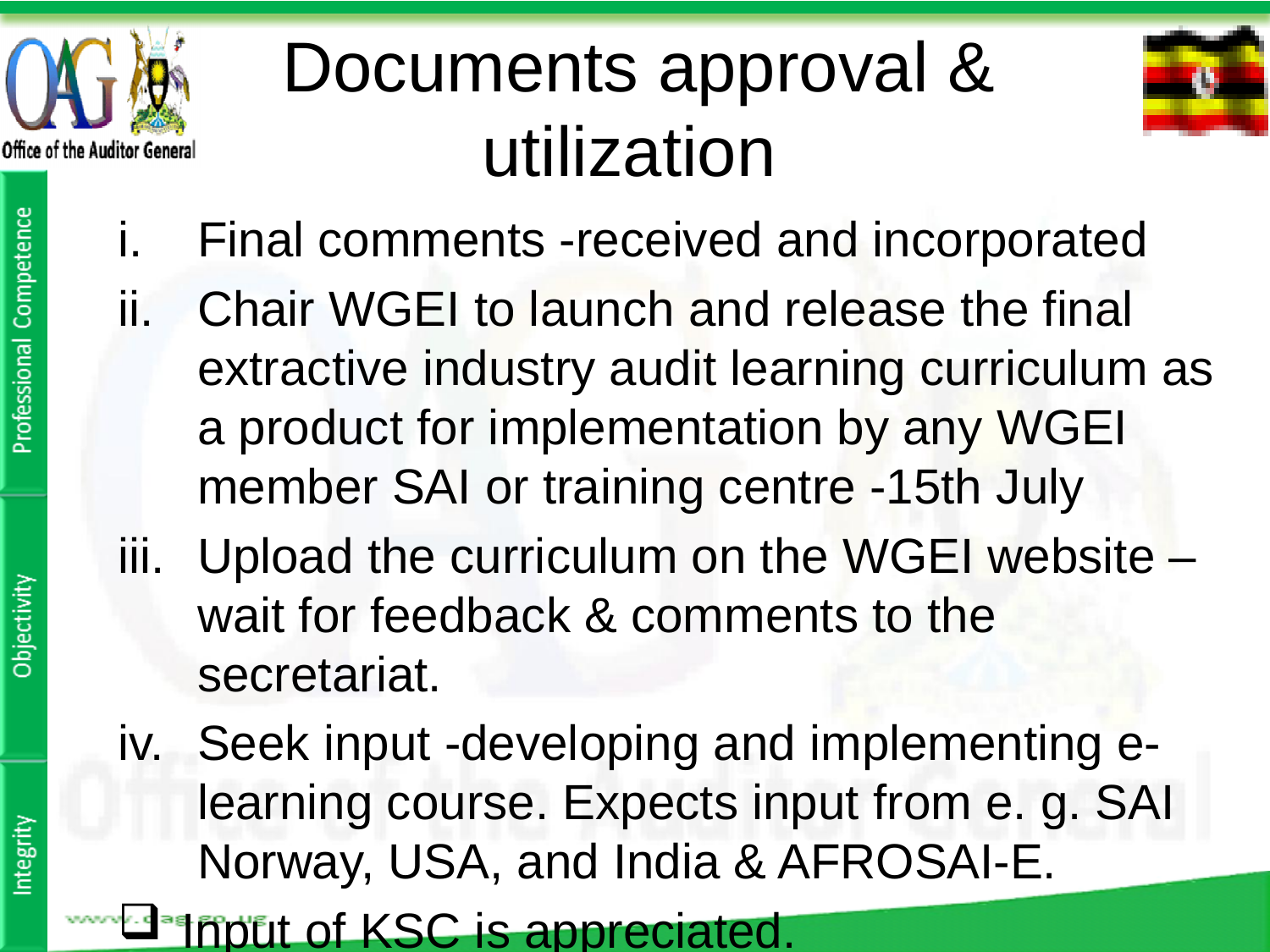

# Documents approval & utilization
Final comments -received and incorporated
Chair WGEI to launch and release the final extractive industry audit learning curriculum as a product for implementation by any WGEI member SAI or training centre -15th July
Upload the curriculum on the WGEI website – wait for feedback & comments to the secretariat.
Seek input -developing and implementing e-learning course. Expects input from e. g. SAI Norway, USA, and India & AFROSAI-E.
Input of KSC is appreciated.